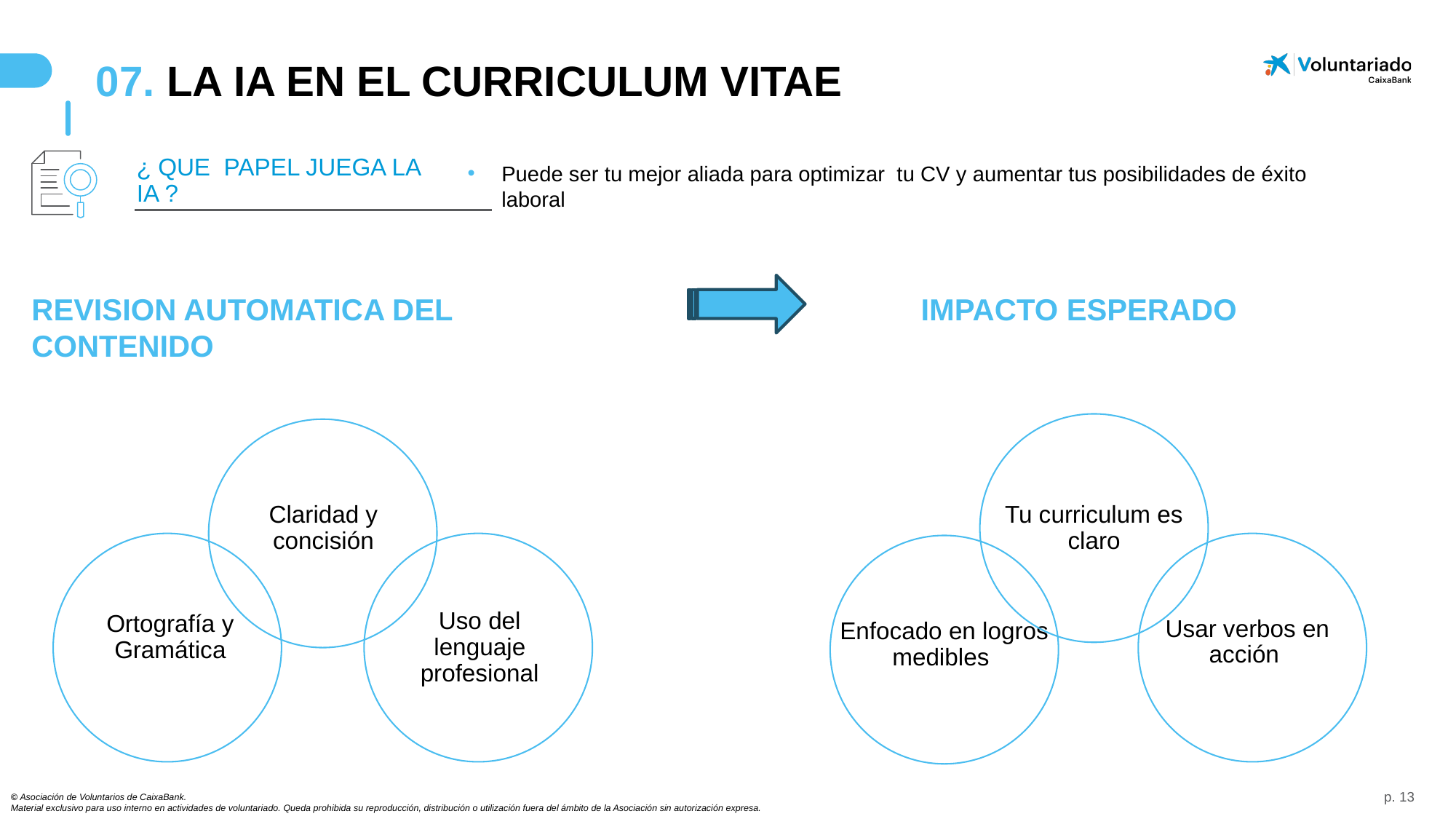

07. LA IA EN EL CURRICULUM VITAE

¿ QUE  PAPEL JUEGA LA IA ?
Puede ser tu mejor aliada para optimizar  tu CV y aumentar tus posibilidades de éxito laboral

REVISION AUTOMATICA DEL CONTENIDO
IMPACTO ESPERADO

Claridad y concisión
Tu curriculum es claro

Ortografía y Gramática
Enfocado en logros medibles
Usar verbos en acción
Uso del lenguaje profesional
p. 13